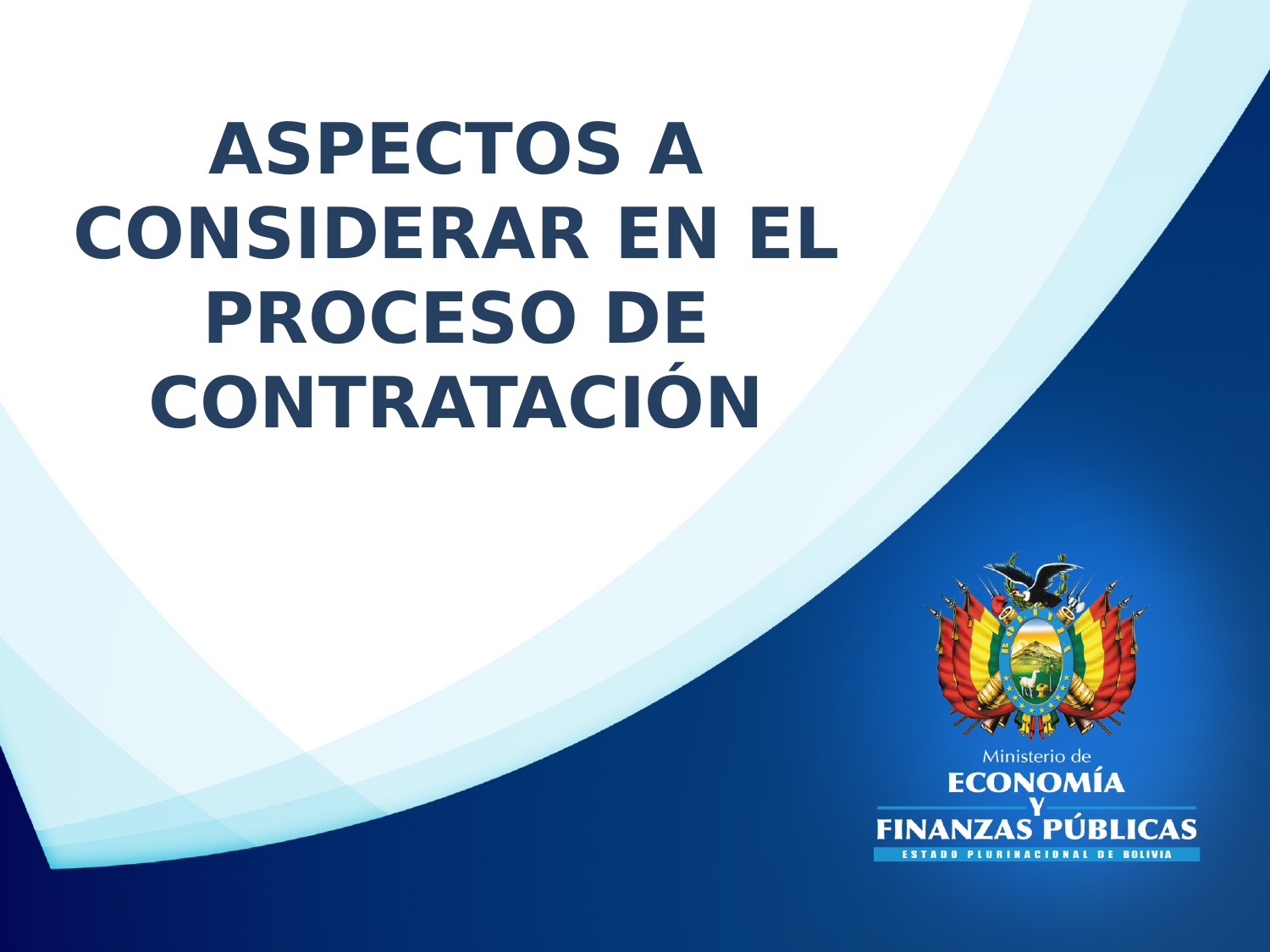

# ASPECTOS A CONSIDERAR EN EL PROCESO DE CONTRATACIÓN